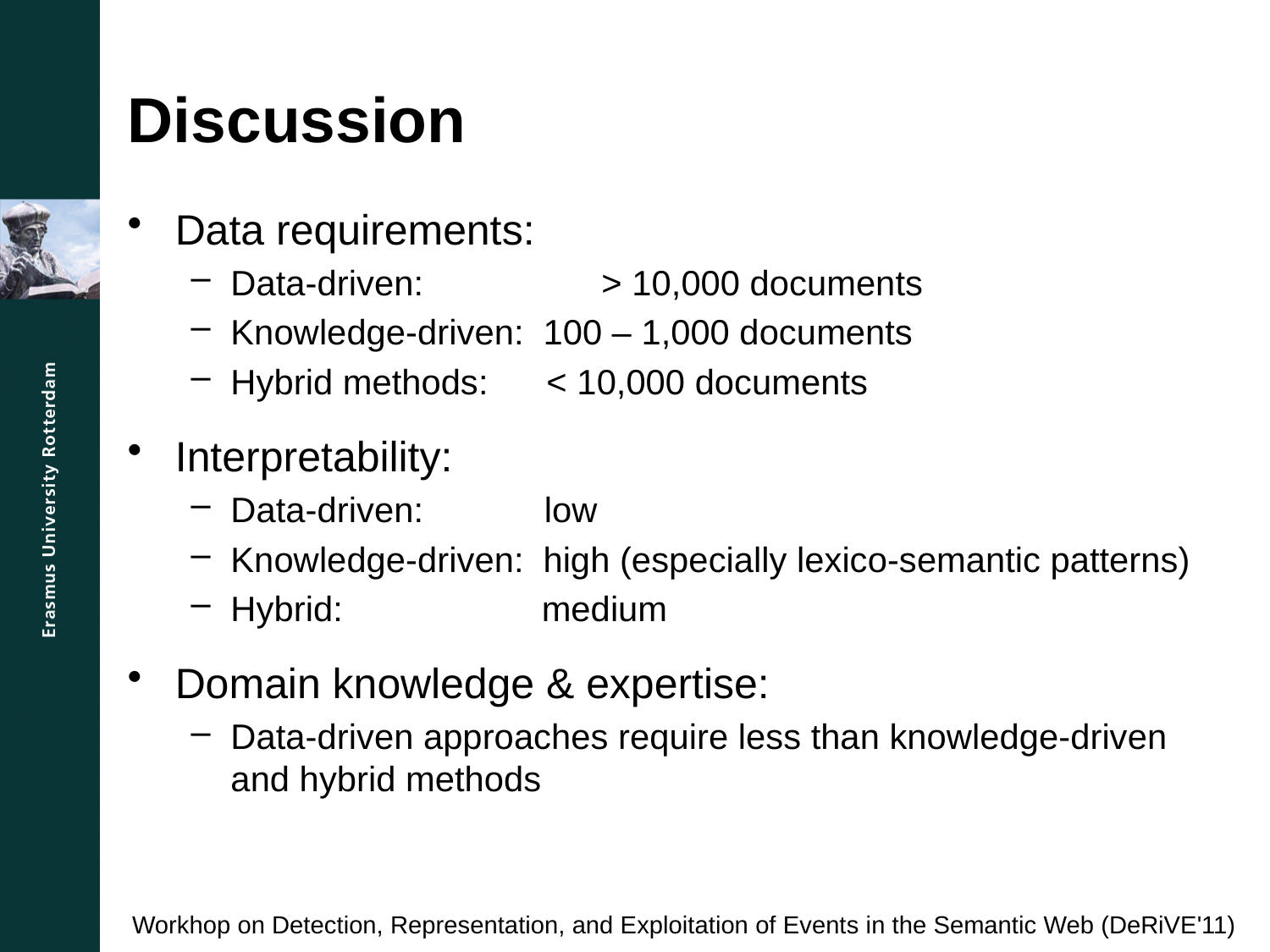

# Discussion
Data requirements:
Data-driven:	            > 10,000 documents
Knowledge-driven:  100 – 1,000 documents
Hybrid methods:      < 10,000 documents

Interpretability:
Data-driven:             low
Knowledge-driven:  high (especially lexico-semantic patterns)
Hybrid:                     medium

Domain knowledge & expertise:
Data-driven approaches require less than knowledge-driven and hybrid methods
Workhop on Detection, Representation, and Exploitation of Events in the Semantic Web (DeRiVE'11)